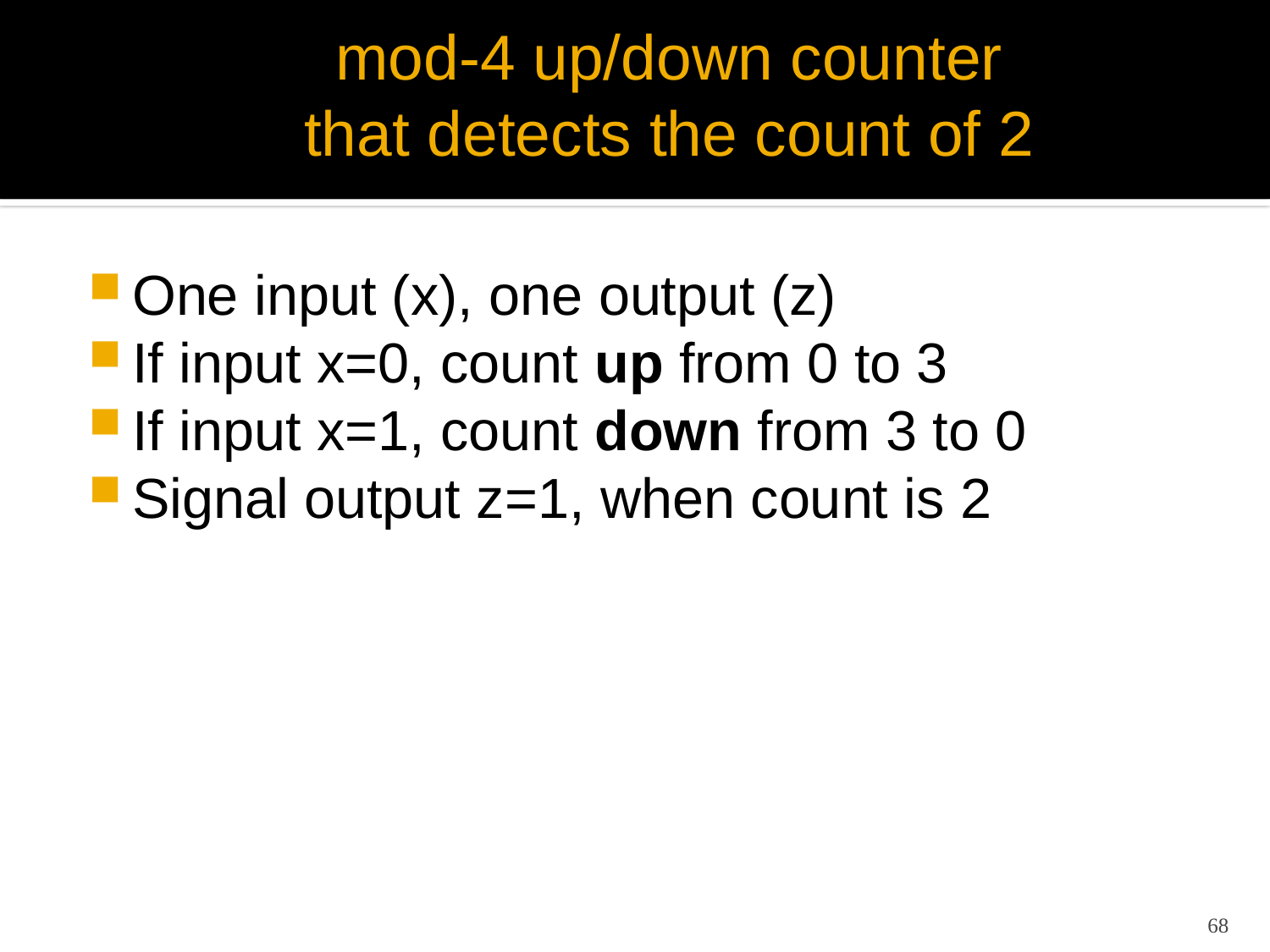

mod-4 up/down counter
that detects the count of 2
One input (x), one output (z)
If input x=0, count up from 0 to 3
If input x=1, count down from 3 to 0
Signal output z=1, when count is 2
68